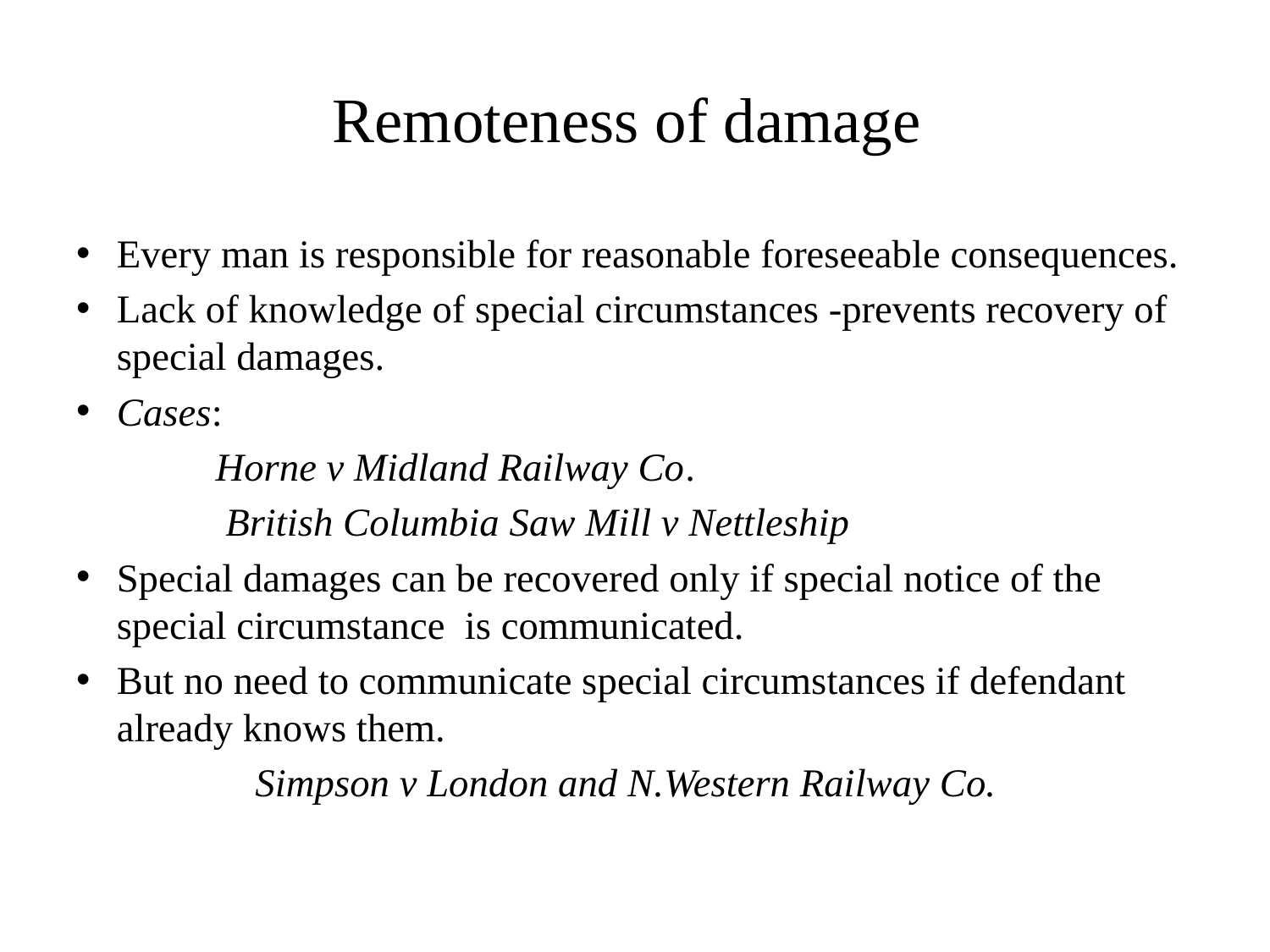

# Remoteness of damage
Every man is responsible for reasonable foreseeable consequences.
Lack of knowledge of special circumstances -prevents recovery of special damages.
Cases:
              Horne v Midland Railway Co.
               British Columbia Saw Mill v Nettleship
Special damages can be recovered only if special notice of the special circumstance  is communicated.
But no need to communicate special circumstances if defendant already knows them.
                  Simpson v London and N.Western Railway Co.